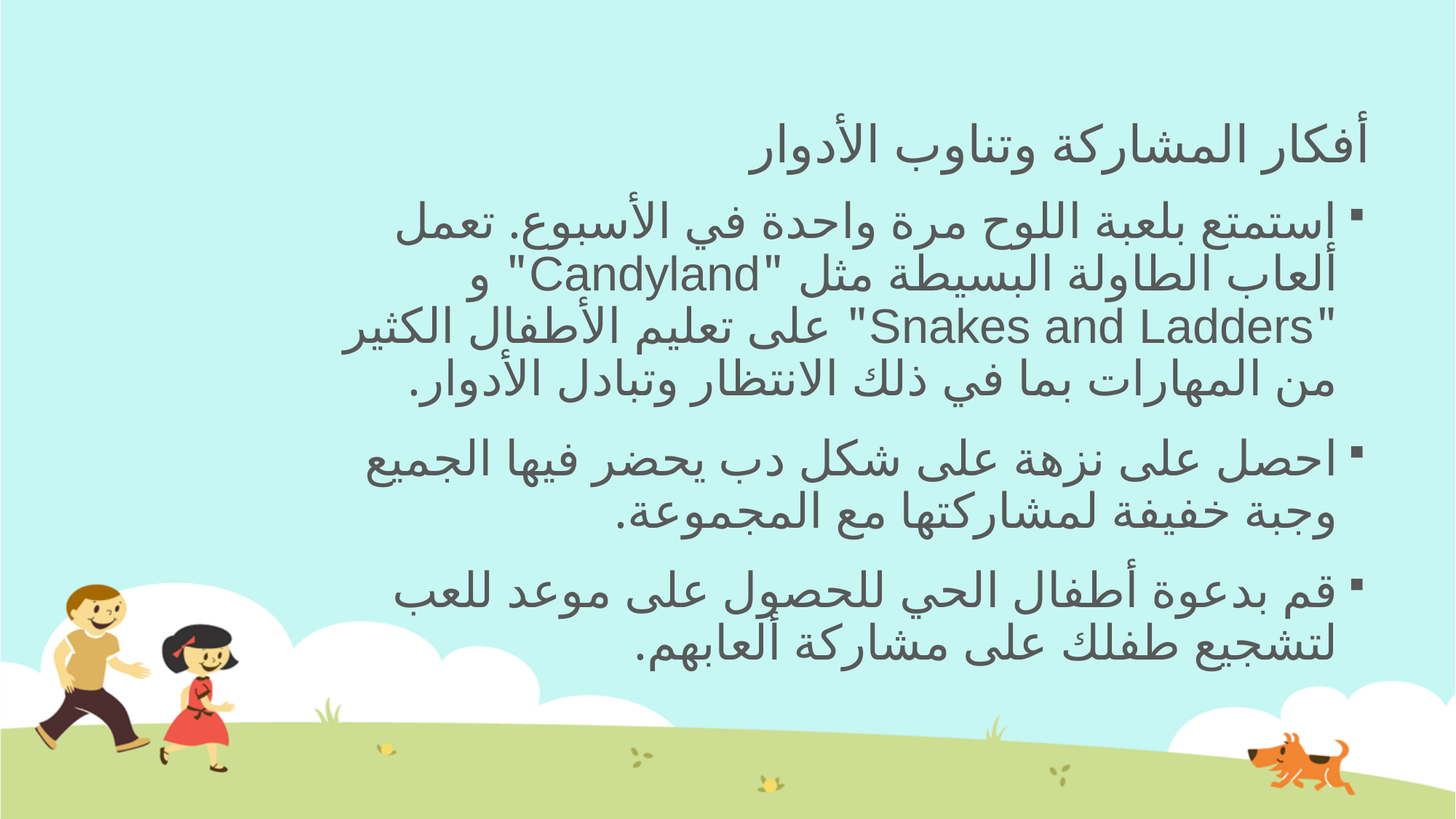

# أفكار المشاركة وتناوب الأدوار
استمتع بلعبة اللوح مرة واحدة في الأسبوع. تعمل ألعاب الطاولة البسيطة مثل "Candyland" و "Snakes and Ladders" على تعليم الأطفال الكثير من المهارات بما في ذلك الانتظار وتبادل الأدوار.
احصل على نزهة على شكل دب يحضر فيها الجميع وجبة خفيفة لمشاركتها مع المجموعة.
قم بدعوة أطفال الحي للحصول على موعد للعب لتشجيع طفلك على مشاركة ألعابهم.